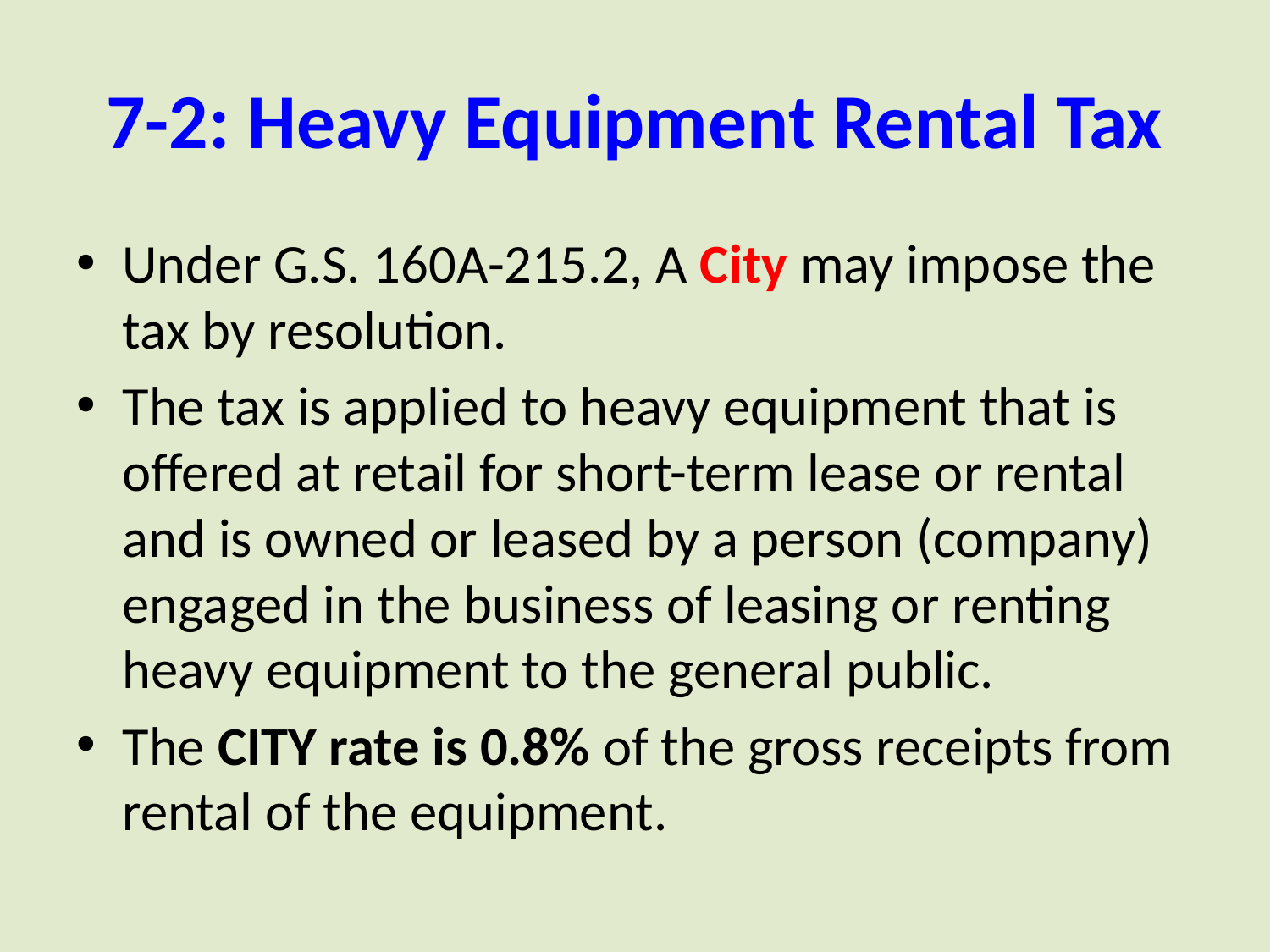

# 7-2: Heavy Equipment Rental Tax
Under G.S. 160A-215.2, A City may impose the tax by resolution.
The tax is applied to heavy equipment that is offered at retail for short-term lease or rental and is owned or leased by a person (company) engaged in the business of leasing or renting heavy equipment to the general public.
The CITY rate is 0.8% of the gross receipts from rental of the equipment.